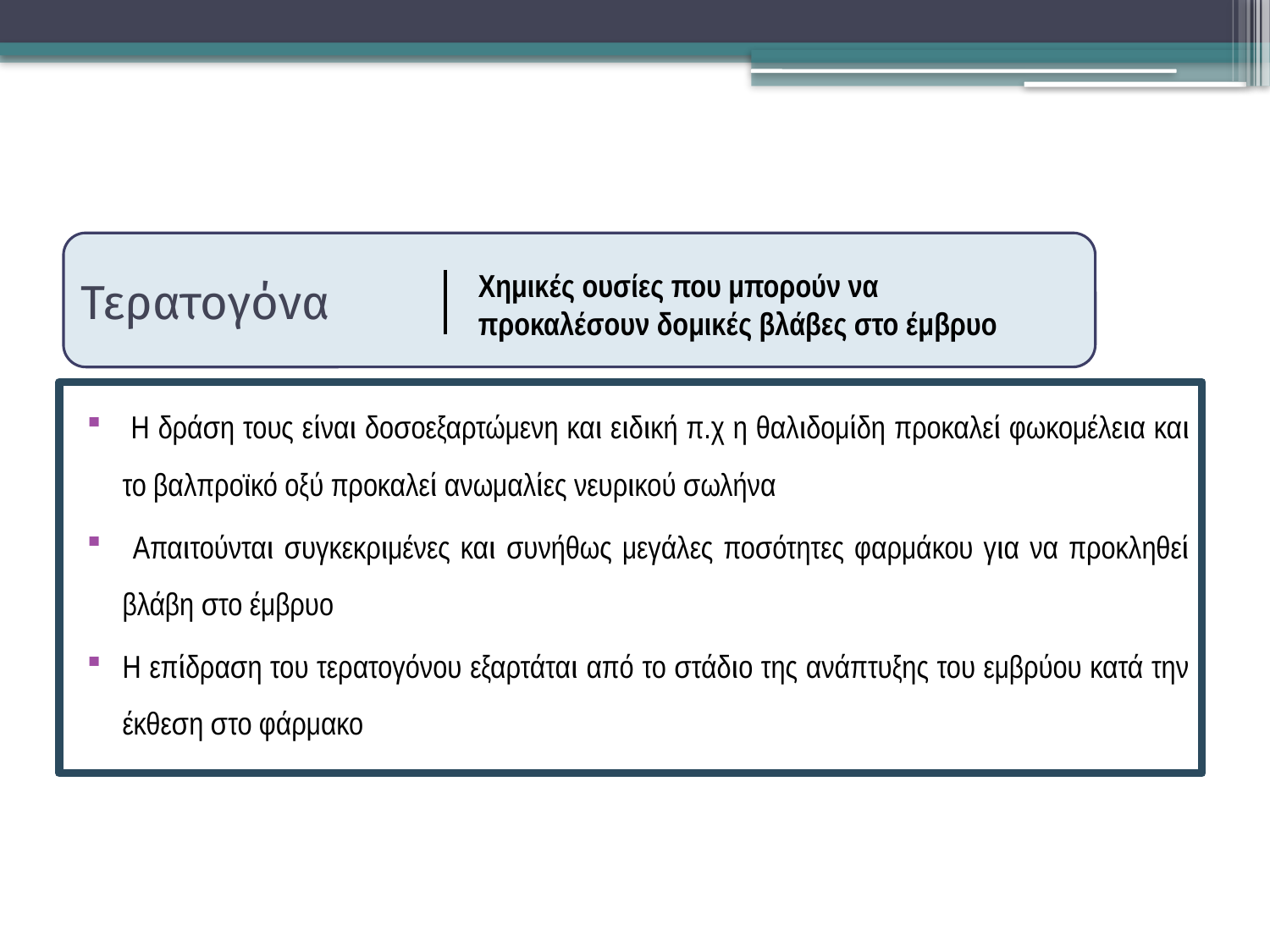

# Τερατογόνα

Χημικές ουσίες που μπορούν να προκαλέσουν δομικές βλάβες στο έμβρυο
 Η δράση τους είναι δοσοεξαρτώμενη και ειδική π.χ η θαλιδομίδη προκαλεί φωκομέλεια και το βαλπροϊκό οξύ προκαλεί ανωμαλίες νευρικού σωλήνα
 Απαιτούνται συγκεκριμένες και συνήθως μεγάλες ποσότητες φαρμάκου για να προκληθεί βλάβη στο έμβρυο
Η επίδραση του τερατογόνου εξαρτάται από το στάδιο της ανάπτυξης του εμβρύου κατά την έκθεση στο φάρμακο